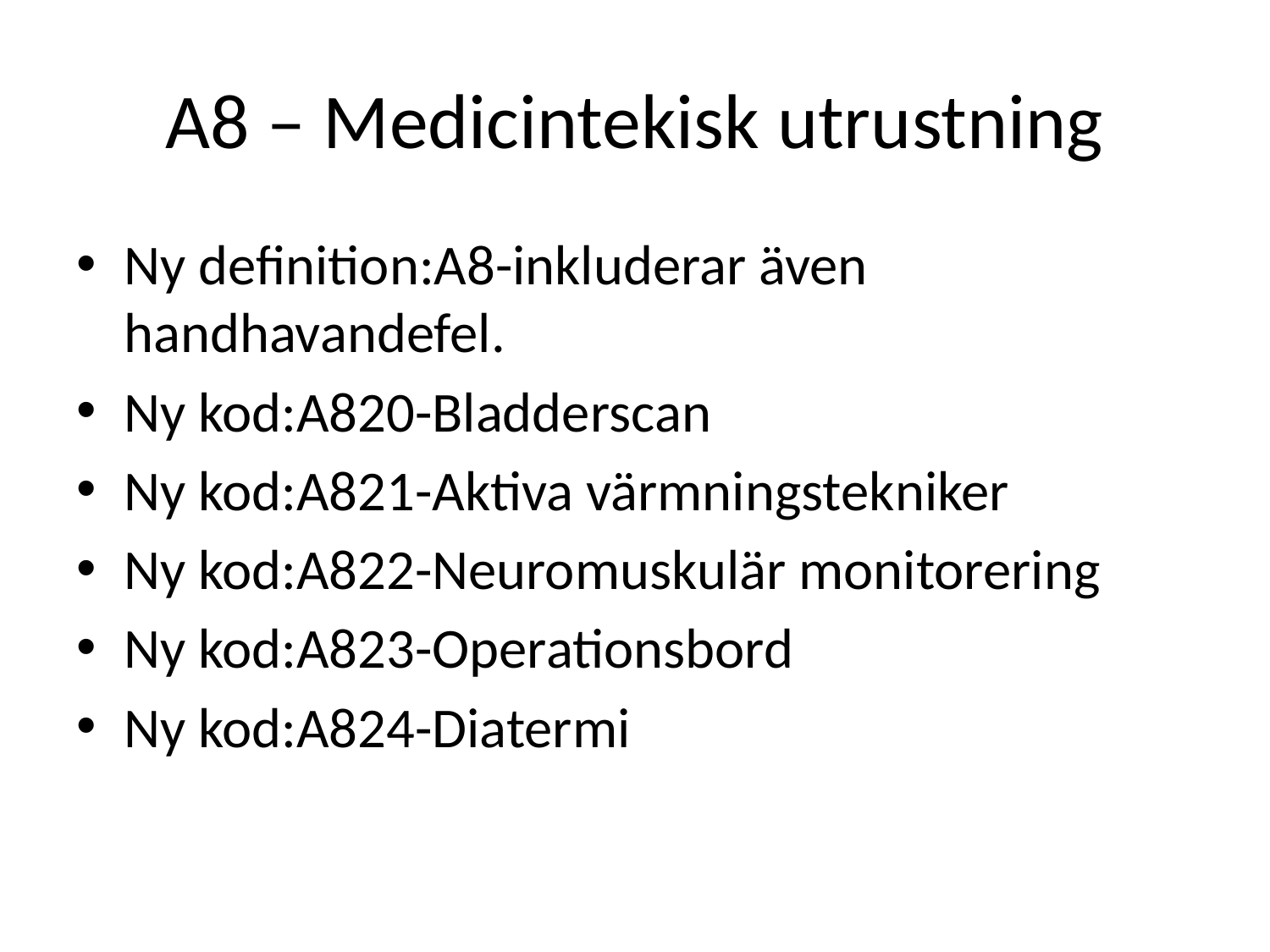

# A8 – Medicintekisk utrustning
Ny definition:A8-inkluderar även handhavandefel.
Ny kod:A820-Bladderscan
Ny kod:A821-Aktiva värmningstekniker
Ny kod:A822-Neuromuskulär monitorering
Ny kod:A823-Operationsbord
Ny kod:A824-Diatermi